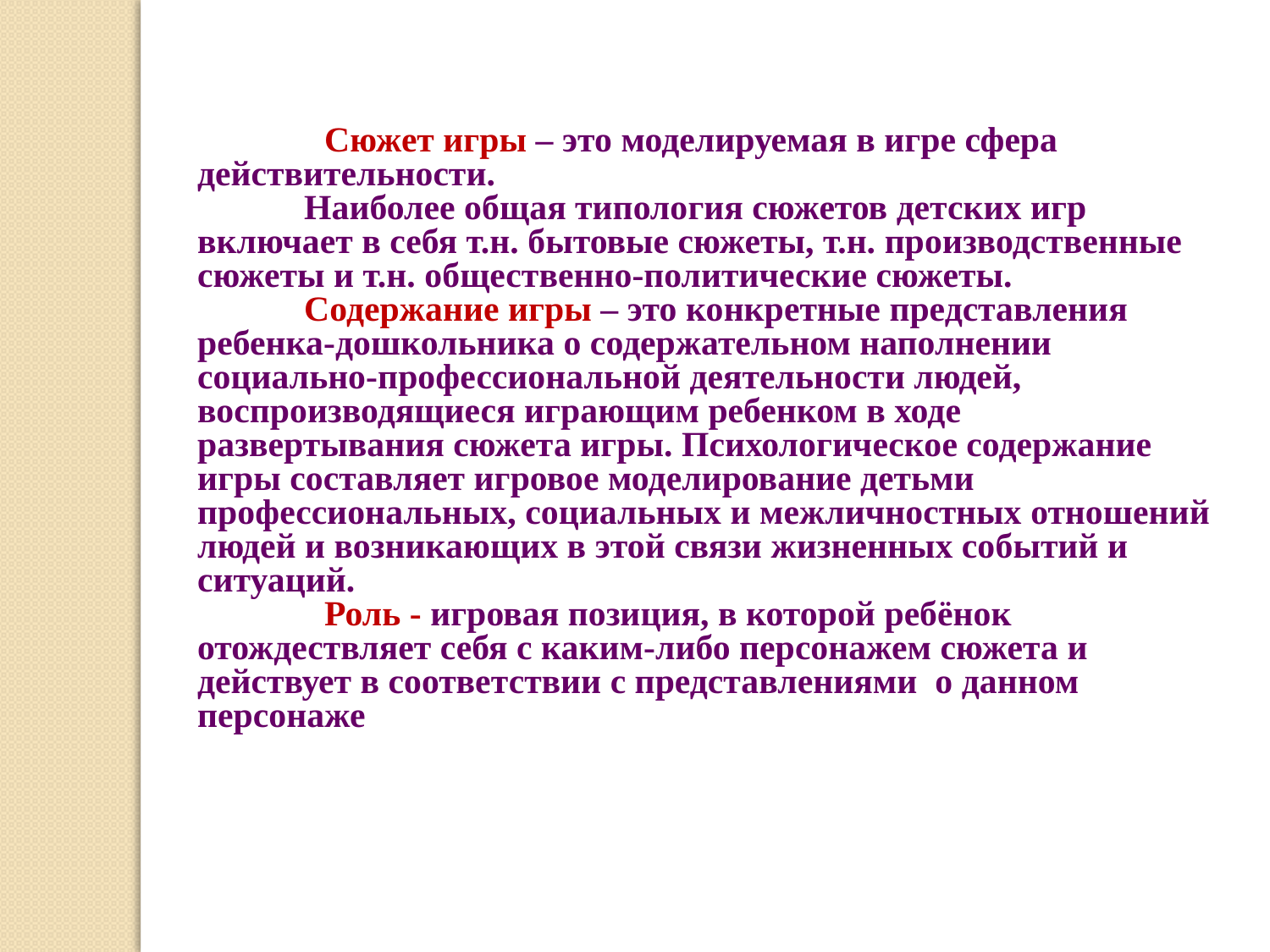

Сюжет игры – это моделируемая в игре сфера действительности.
            Наиболее общая типология сюжетов детских игр включает в себя т.н. бытовые сюжеты, т.н. производственные сюжеты и т.н. общественно-политические сюжеты.
            Содержание игры – это конкретные представления ребенка-дошкольника о содержательном наполнении социально-профессиональной деятельности людей, воспроизводящиеся играющим ребенком в ходе развертывания сюжета игры. Психологическое содержание игры составляет игровое моделирование детьми профессиональных, социальных и межличностных отношений людей и возникающих в этой связи жизненных событий и ситуаций.
	Роль - игровая позиция, в которой ребёнок отождествляет себя с каким-либо персонажем сюжета и действует в соответствии с представлениями  о данном персонаже